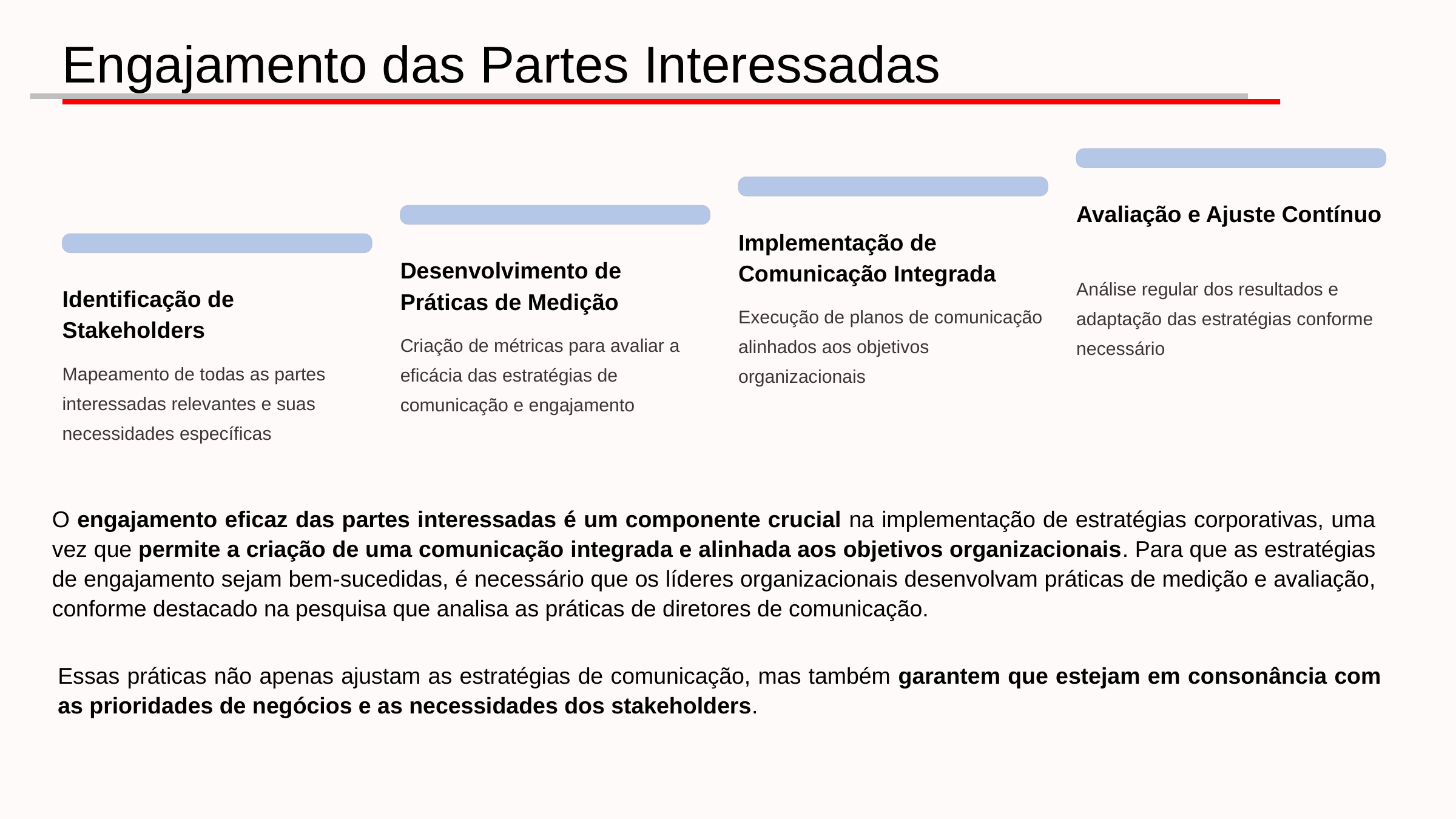

Engajamento das Partes Interessadas

Avaliação e Ajuste Contínuo

Implementação de Comunicação Integrada

Desenvolvimento de Práticas de Medição
Análise regular dos resultados e adaptação das estratégias conforme necessário
Identificação de Stakeholders
Execução de planos de comunicação alinhados aos objetivos organizacionais
Criação de métricas para avaliar a eficácia das estratégias de comunicação e engajamento
Mapeamento de todas as partes interessadas relevantes e suas necessidades específicas
O engajamento eficaz das partes interessadas é um componente crucial na implementação de estratégias corporativas, uma vez que permite a criação de uma comunicação integrada e alinhada aos objetivos organizacionais. Para que as estratégias de engajamento sejam bem-sucedidas, é necessário que os líderes organizacionais desenvolvam práticas de medição e avaliação, conforme destacado na pesquisa que analisa as práticas de diretores de comunicação.
Essas práticas não apenas ajustam as estratégias de comunicação, mas também garantem que estejam em consonância com as prioridades de negócios e as necessidades dos stakeholders.